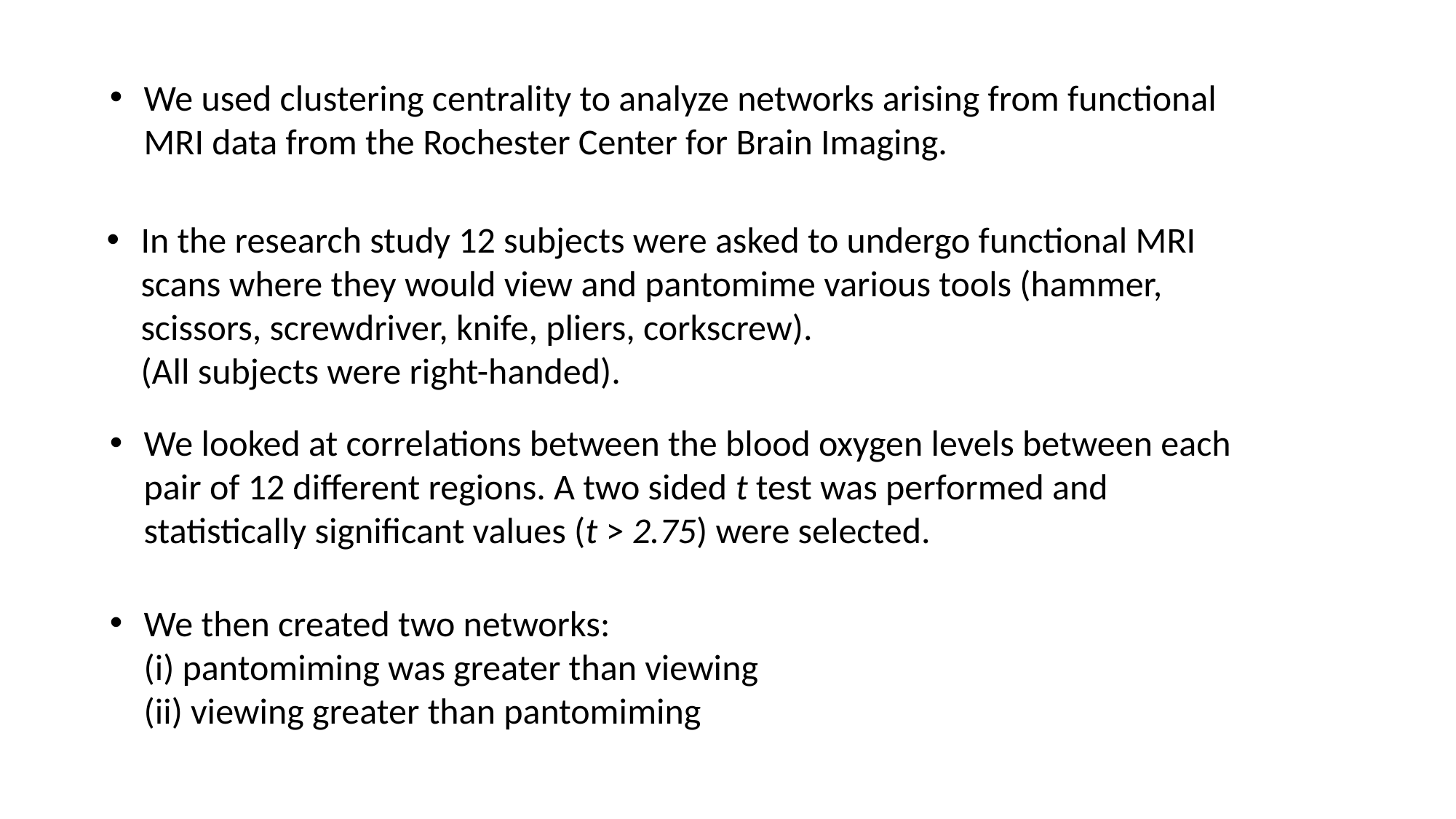

We used clustering centrality to analyze networks arising from functional MRI data from the Rochester Center for Brain Imaging.
In the research study 12 subjects were asked to undergo functional MRI scans where they would view and pantomime various tools (hammer, scissors, screwdriver, knife, pliers, corkscrew).
(All subjects were right-handed).

We looked at correlations between the blood oxygen levels between each pair of 12 different regions. A two sided t test was performed and statistically significant values (t > 2.75) were selected.
We then created two networks:
(i) pantomiming was greater than viewing
(ii) viewing greater than pantomiming